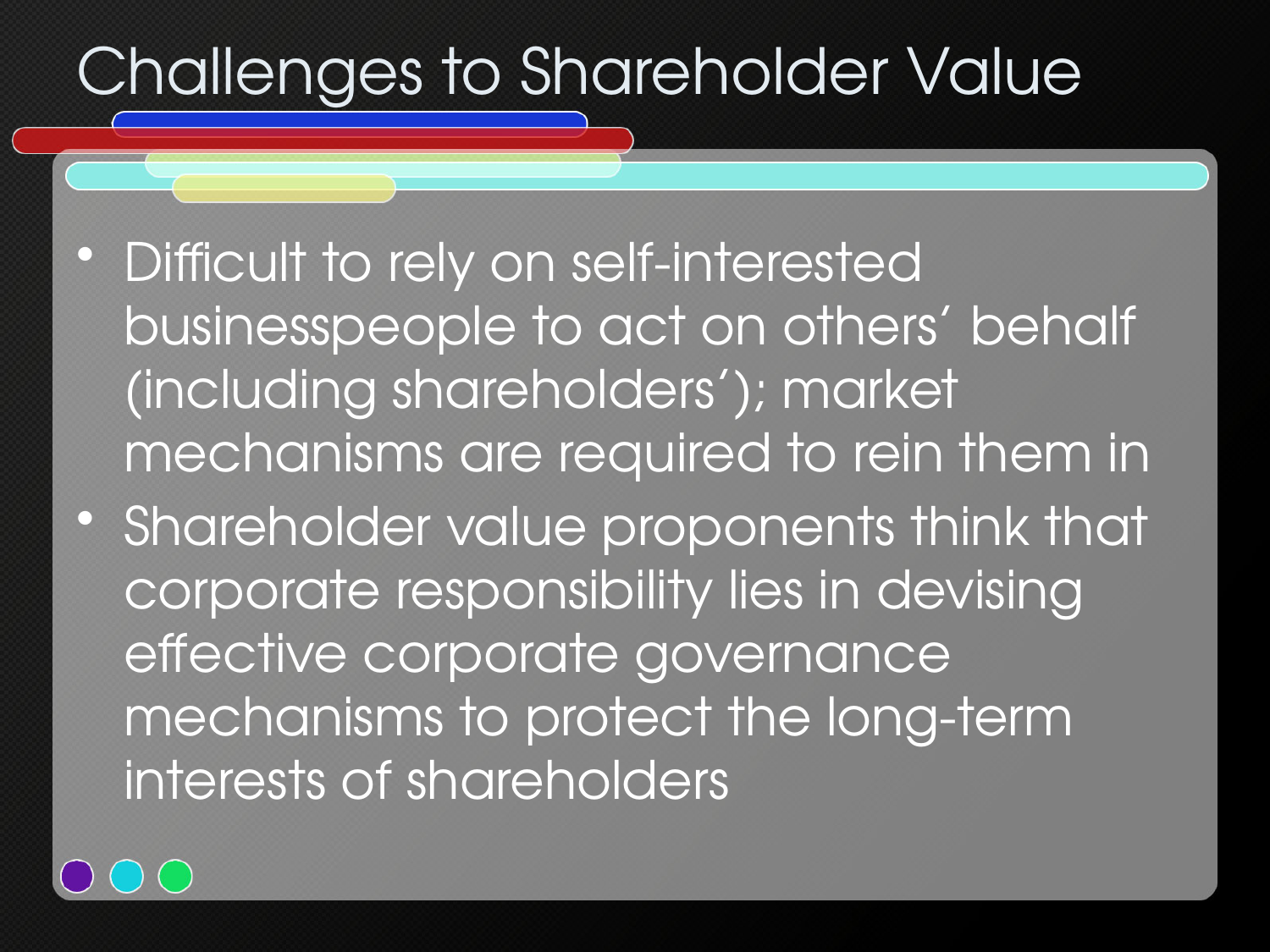

# Challenges to Shareholder Value
Difficult to rely on self-interested businesspeople to act on others’ behalf (including shareholders’); market mechanisms are required to rein them in
Shareholder value proponents think that corporate responsibility lies in devising effective corporate governance mechanisms to protect the long-term interests of shareholders